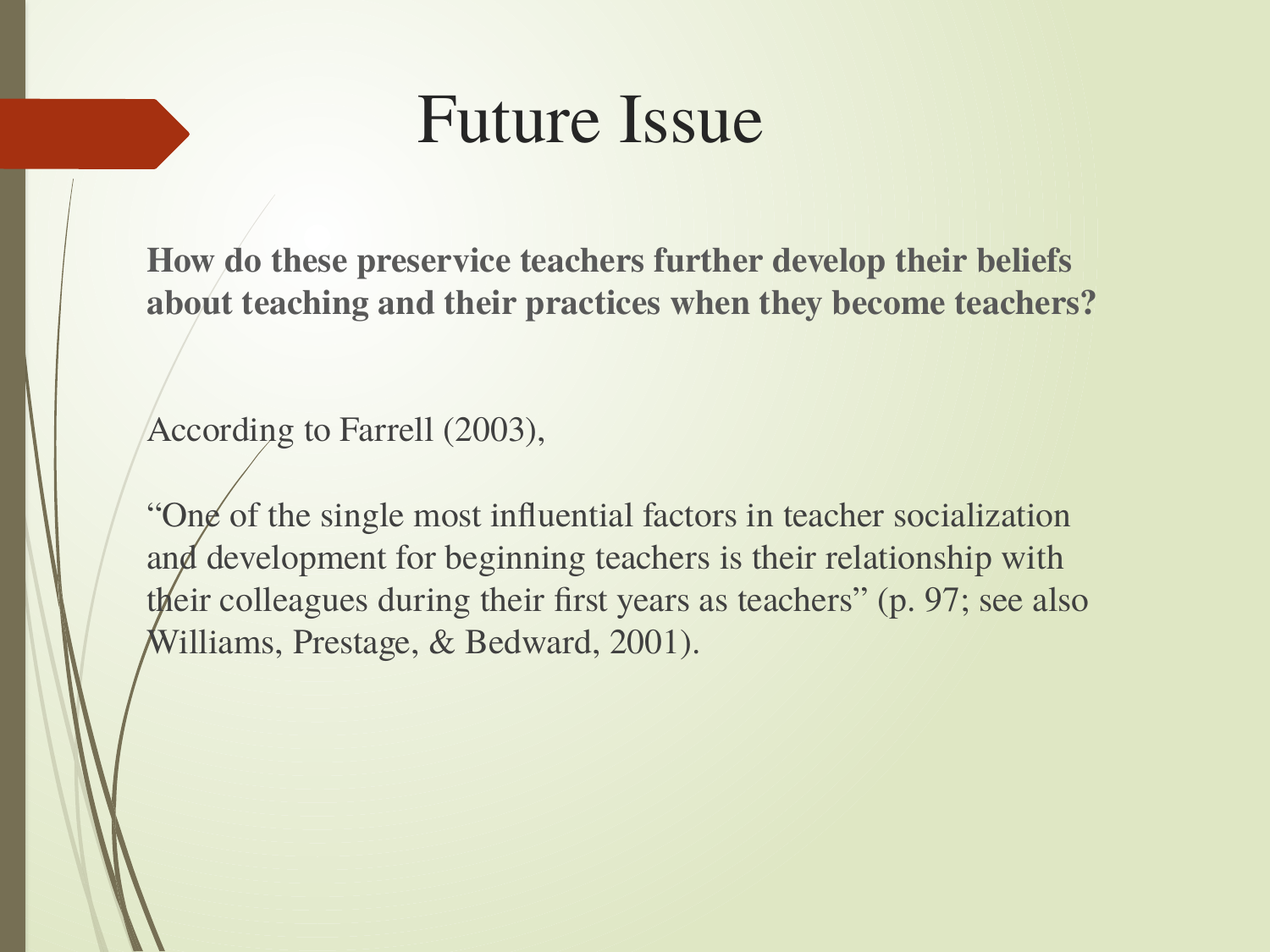

# Future Issue
How do these preservice teachers further develop their beliefs about teaching and their practices when they become teachers?

According to Farrell (2003),

“One of the single most influential factors in teacher socialization and development for beginning teachers is their relationship with their colleagues during their first years as teachers” (p. 97; see also Williams, Prestage, & Bedward, 2001).